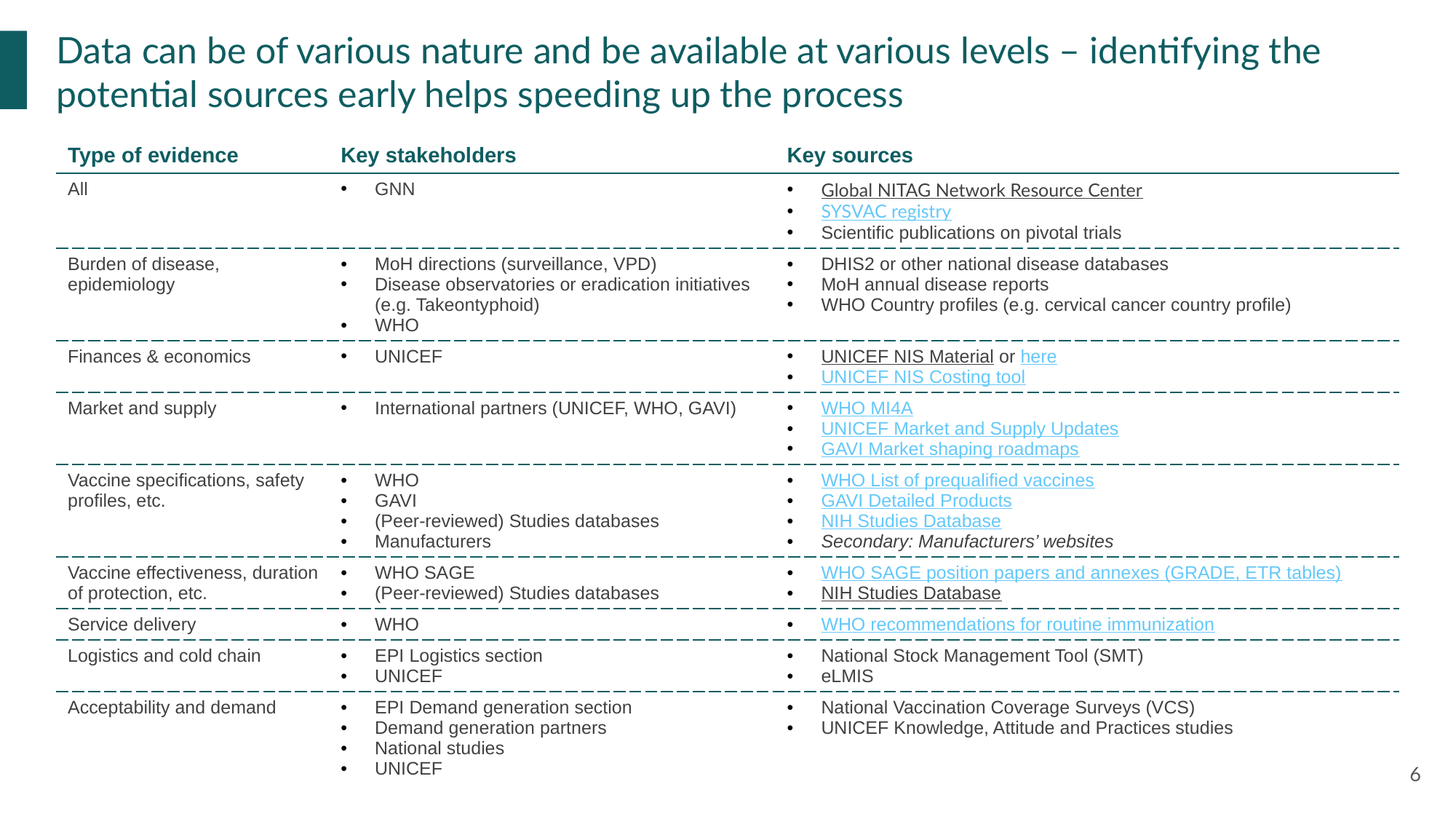

Data can be of various nature and be available at various levels – identifying the potential sources early helps speeding up the process

| Type of evidence | Key stakeholders | Key sources |
| --- | --- | --- |
| All | GNN | Global NITAG Network Resource Center SYSVAC registry Scientific publications on pivotal trials |
| Burden of disease, epidemiology | MoH directions (surveillance, VPD) Disease observatories or eradication initiatives (e.g. Takeontyphoid) WHO | DHIS2 or other national disease databases MoH annual disease reports WHO Country profiles (e.g. cervical cancer country profile) |
| Finances & economics | UNICEF | UNICEF NIS Material or here UNICEF NIS Costing tool |
| Market and supply | International partners (UNICEF, WHO, GAVI) | WHO MI4A UNICEF Market and Supply Updates GAVI Market shaping roadmaps |
| Vaccine specifications, safety profiles, etc. | WHO GAVI (Peer-reviewed) Studies databases Manufacturers | WHO List of prequalified vaccines GAVI Detailed Products NIH Studies Database Secondary: Manufacturers’ websites |
| Vaccine effectiveness, duration of protection, etc. | WHO SAGE (Peer-reviewed) Studies databases | WHO SAGE position papers and annexes (GRADE, ETR tables) NIH Studies Database |
| Service delivery | WHO | WHO recommendations for routine immunization |
| Logistics and cold chain | EPI Logistics section UNICEF | National Stock Management Tool (SMT) eLMIS |
| Acceptability and demand | EPI Demand generation section Demand generation partners National studies UNICEF | National Vaccination Coverage Surveys (VCS) UNICEF Knowledge, Attitude and Practices studies |
6